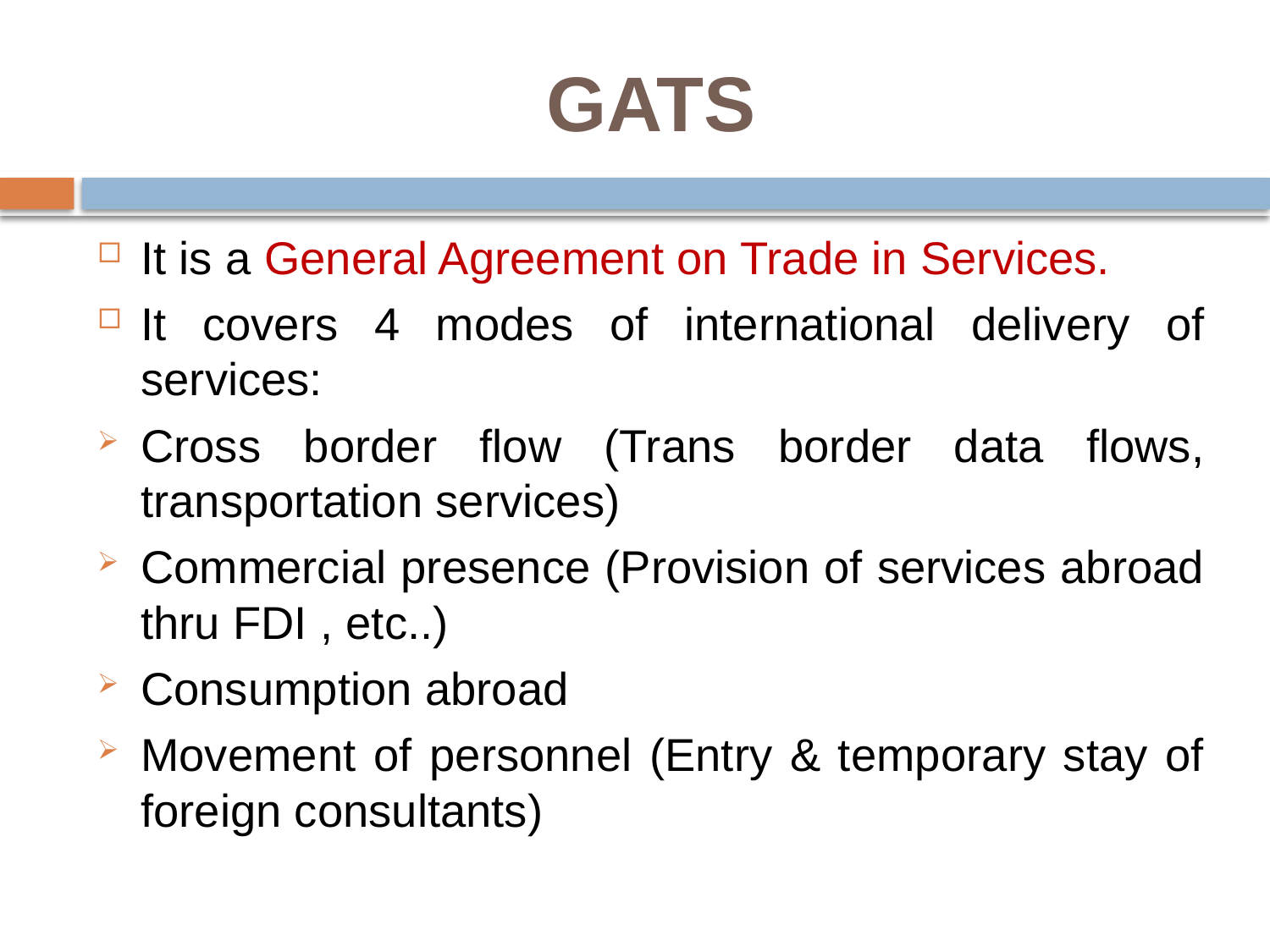

# GATS
It is a General Agreement on Trade in Services.
It covers 4 modes of international delivery of services:
Cross border flow (Trans border data flows, transportation services)
Commercial presence (Provision of services abroad thru FDI , etc..)
Consumption abroad
Movement of personnel (Entry & temporary stay of foreign consultants)